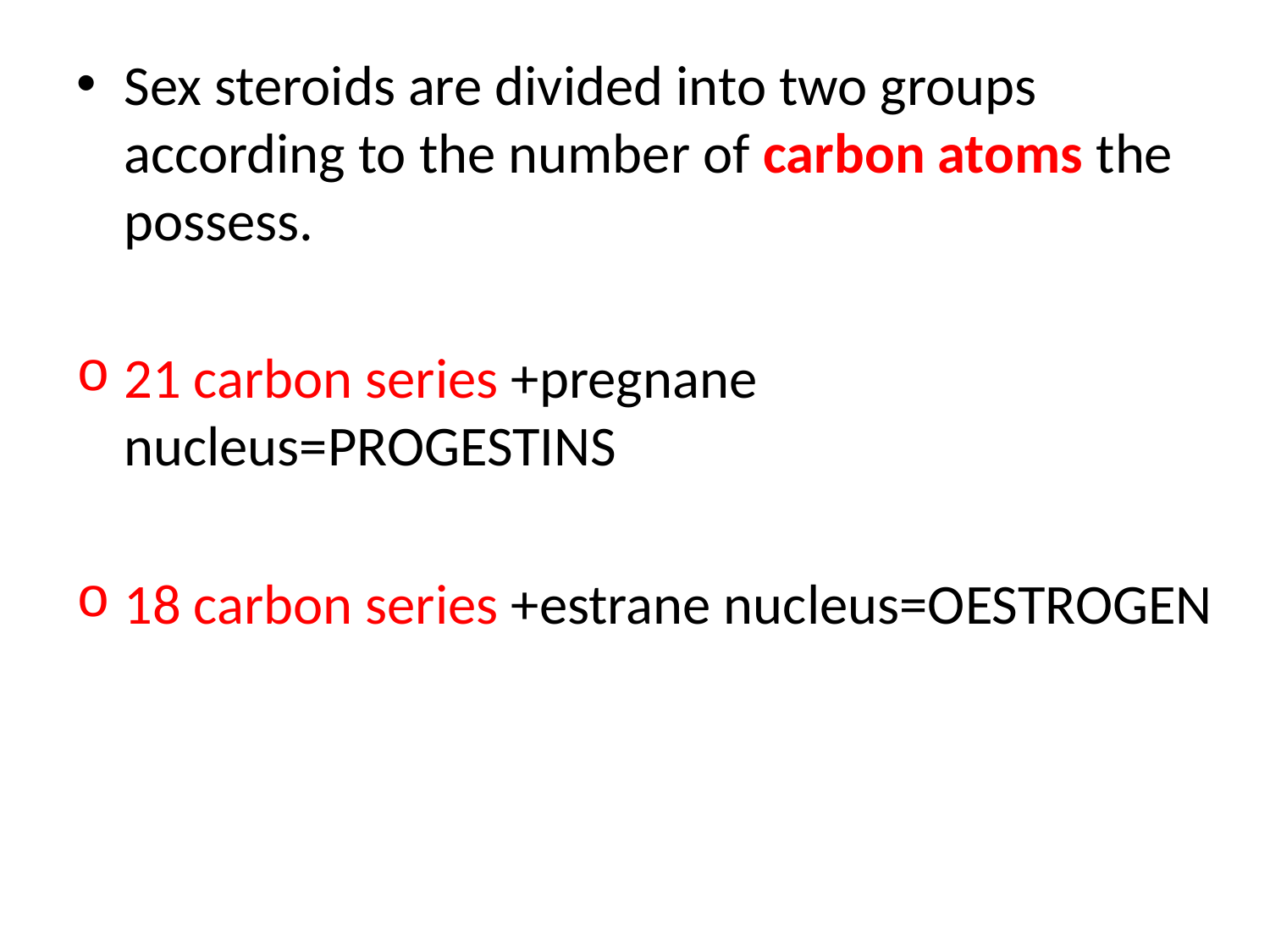

Sex steroids are divided into two groups according to the number of carbon atoms the possess.

21 carbon series +pregnane nucleus=PROGESTINS

18 carbon series +estrane nucleus=OESTROGEN